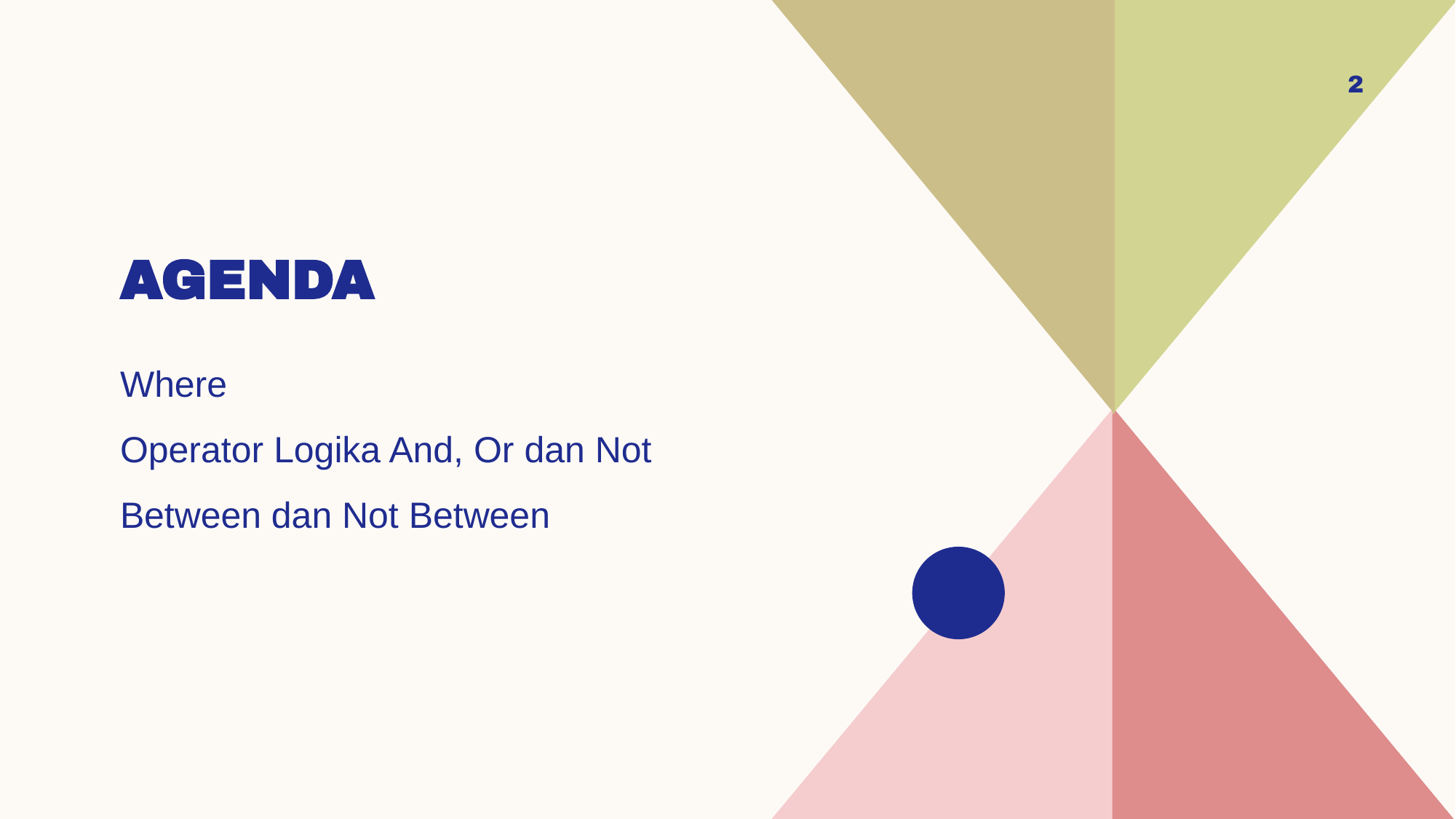

2
# agenda
Where
Operator Logika And, Or dan Not
Between dan Not Between